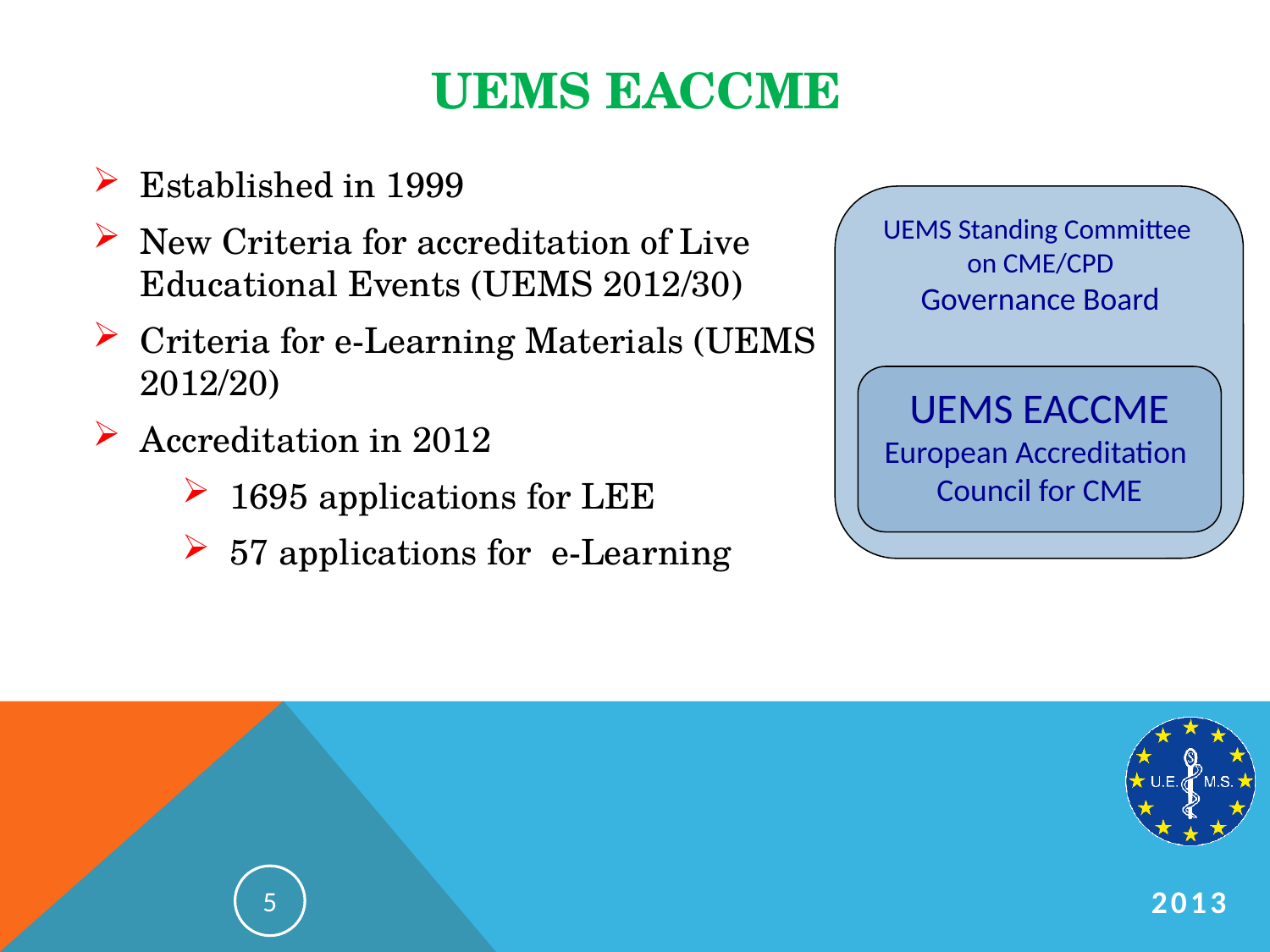

# UEMS EACCME
Established in 1999
New Criteria for accreditation of Live Educational Events (UEMS 2012/30)
Criteria for e-Learning Materials (UEMS 2012/20)
Accreditation in 2012
1695 applications for LEE
57 applications for  e-Learning

UEMS Standing Committee
on CME/CPD
Governance Board

UEMS EACCME
European Accreditation
Council for CME
5
2013